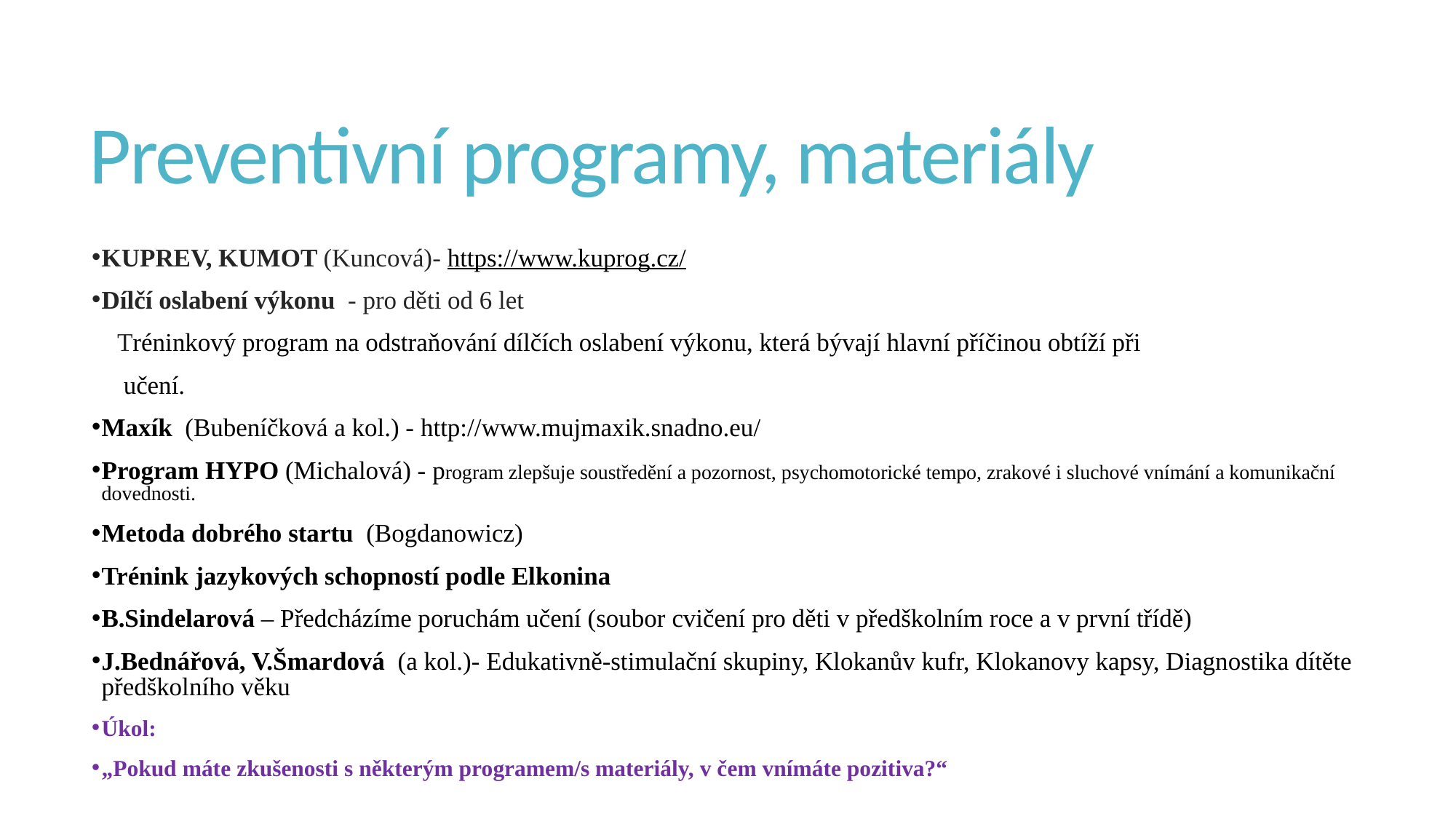

# Preventivní programy, materiály
KUPREV, KUMOT (Kuncová)- https://www.kuprog.cz/
Dílčí oslabení výkonu  - pro děti od 6 let
    Tréninkový program na odstraňování dílčích oslabení výkonu, která bývají hlavní příčinou obtíží při
     učení.
Maxík  (Bubeníčková a kol.) - http://www.mujmaxik.snadno.eu/
Program HYPO (Michalová) - program zlepšuje soustředění a pozornost, psychomotorické tempo, zrakové i sluchové vnímání a komunikační dovednosti.
Metoda dobrého startu  (Bogdanowicz)
Trénink jazykových schopností podle Elkonina
B.Sindelarová – Předcházíme poruchám učení (soubor cvičení pro děti v předškolním roce a v první třídě)
J.Bednářová, V.Šmardová  (a kol.)- Edukativně-stimulační skupiny, Klokanův kufr, Klokanovy kapsy, Diagnostika dítěte předškolního věku
Úkol:
„Pokud máte zkušenosti s některým programem/s materiály, v čem vnímáte pozitiva?“